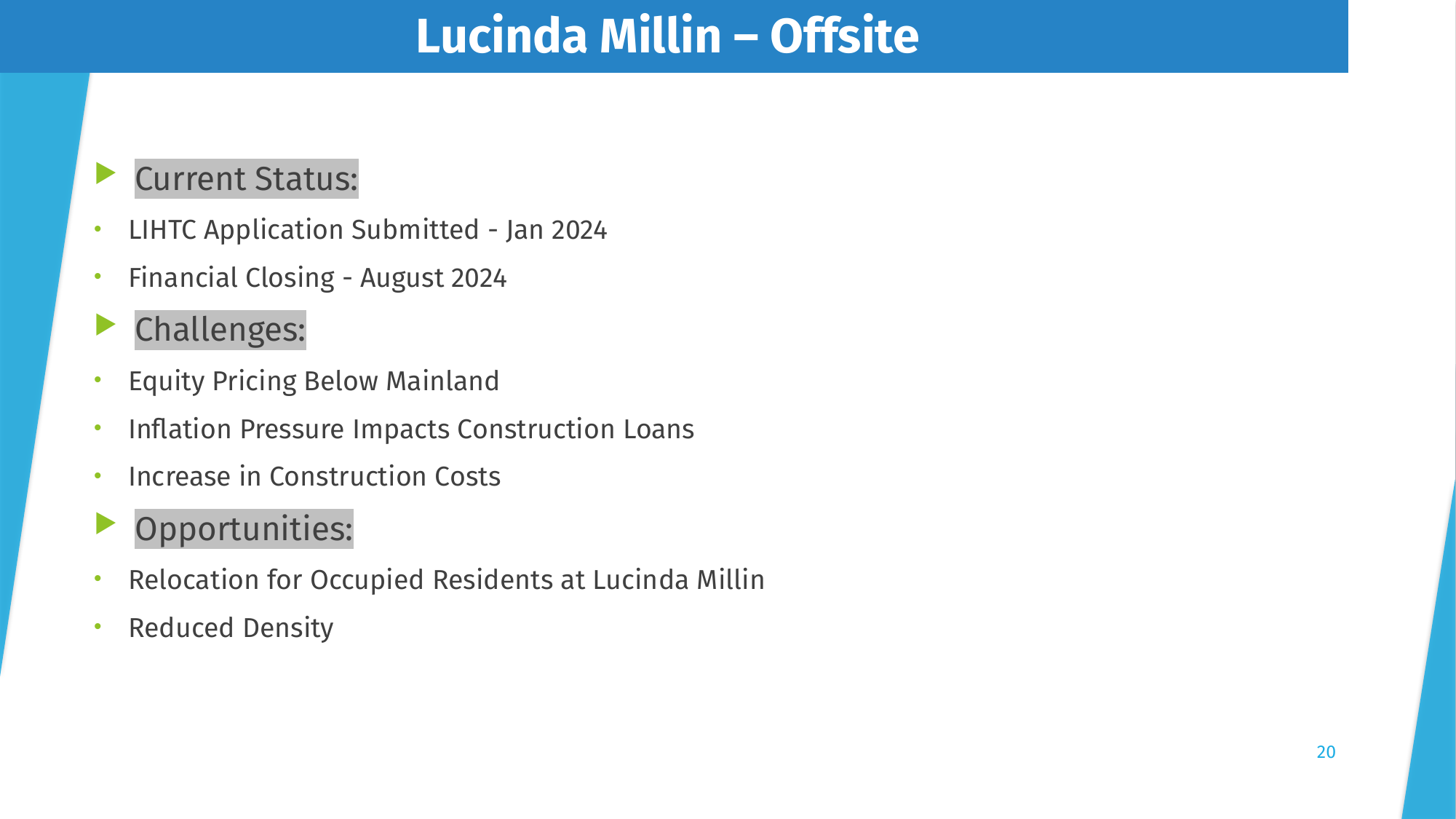

| Lucinda Millin – Offsite |
| --- |
Current Status:
LIHTC Application Submitted - Jan 2024
Financial Closing - August 2024
Challenges:
Equity Pricing Below Mainland
Inflation Pressure Impacts Construction Loans
Increase in Construction Costs
Opportunities:
Relocation for Occupied Residents at Lucinda Millin
Reduced Density

20